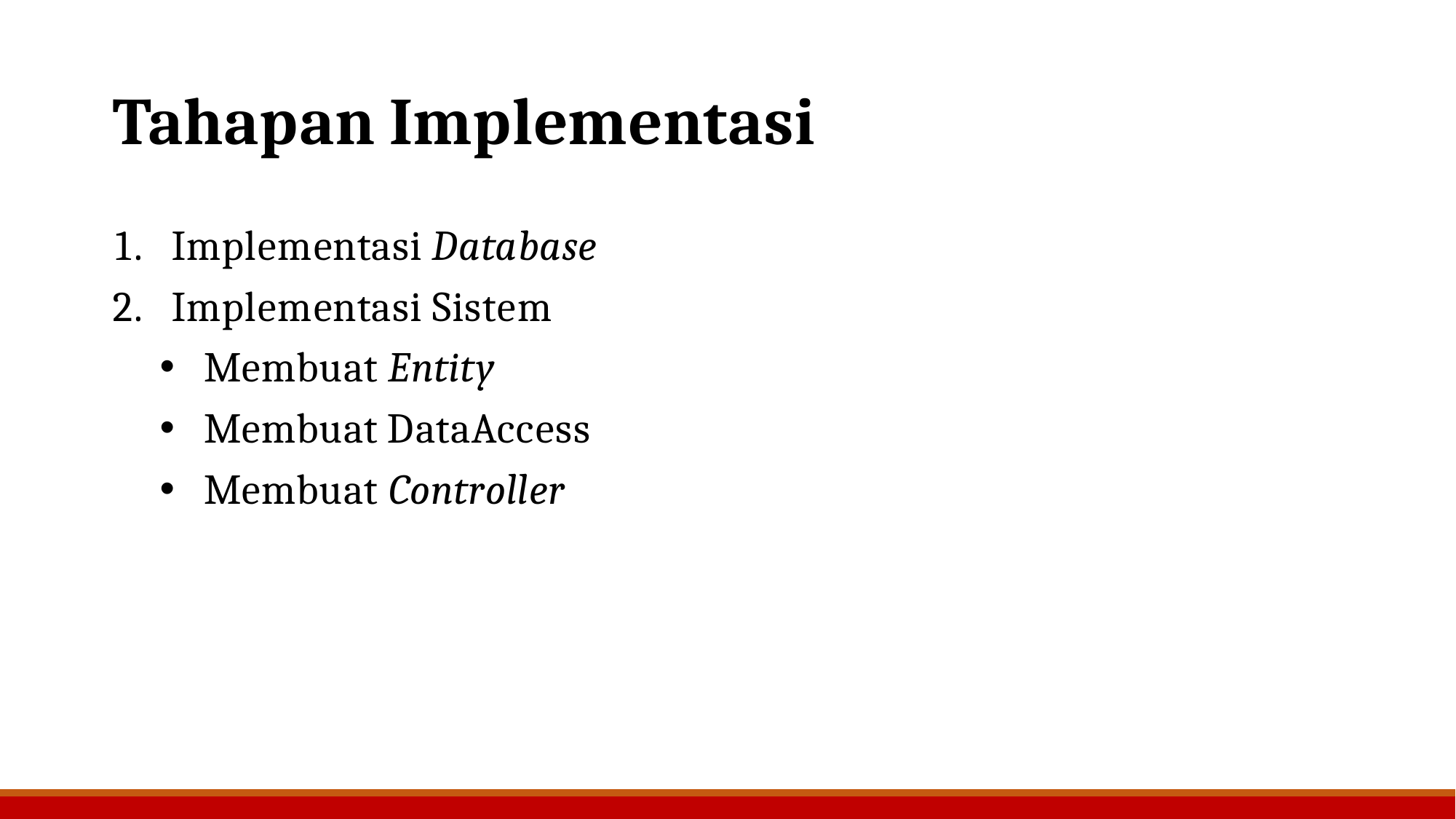

# Tahapan Implementasi
Implementasi Database
Implementasi Sistem
Membuat Entity
Membuat DataAccess
Membuat Controller